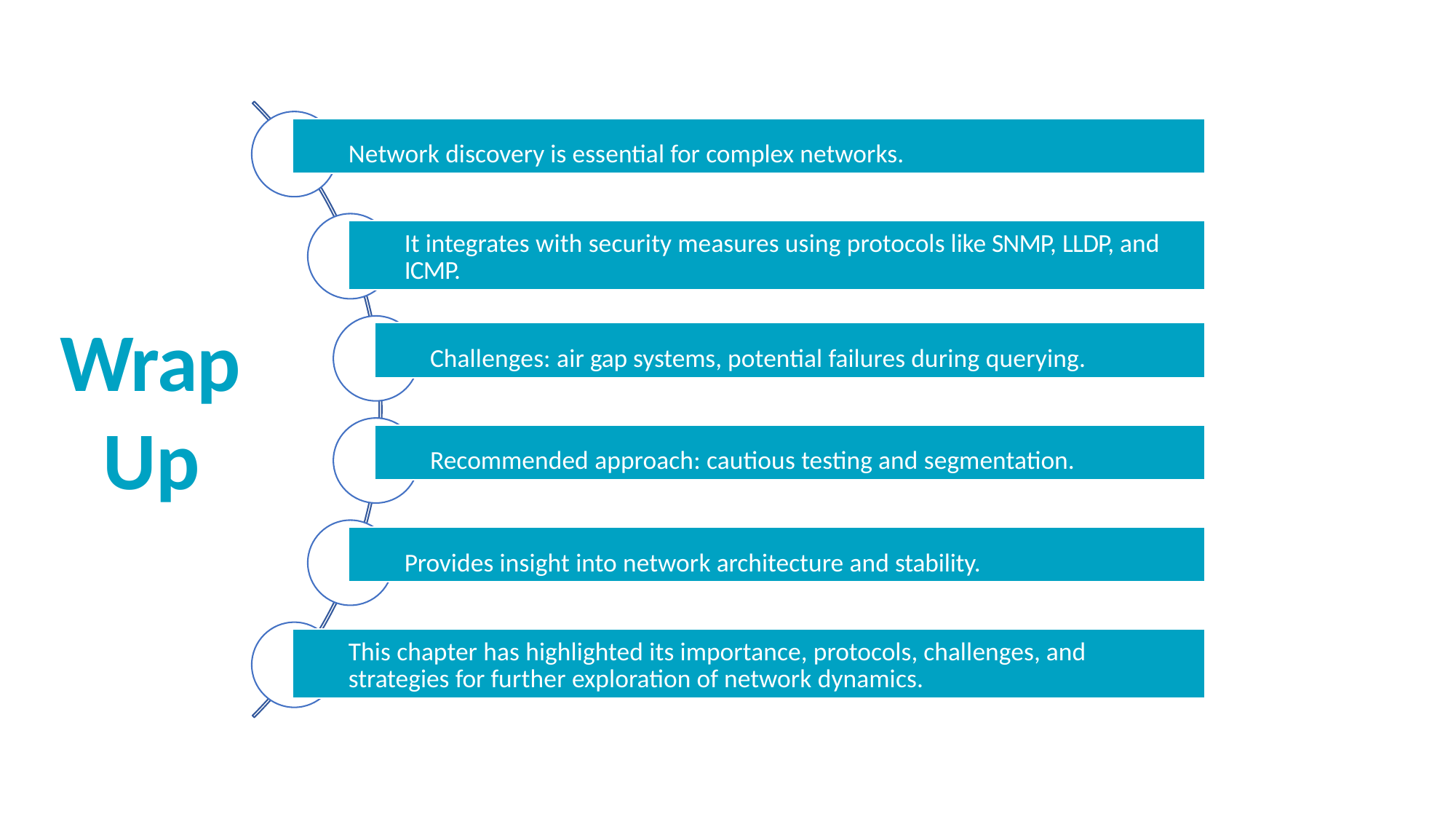

Network discovery is essential for complex networks.

It integrates with security measures using protocols like SNMP, LLDP, and ICMP.

Challenges: air gap systems, potential failures during querying.

Wrap

Up

Recommended approach: cautious testing and segmentation.

Provides insight into network architecture and stability.

This chapter has highlighted its importance, protocols, challenges, and strategies for further exploration of network dynamics.